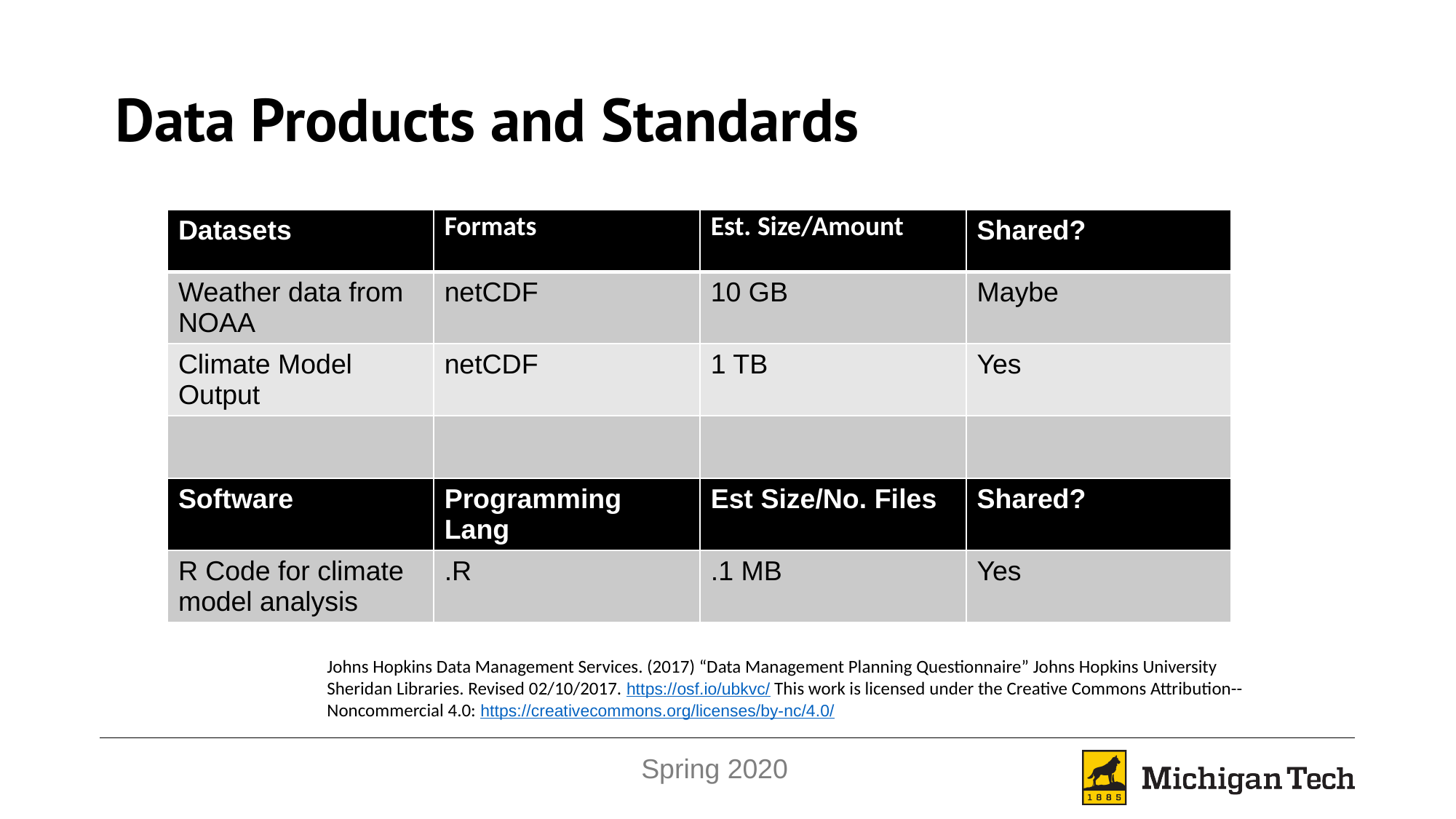

# Data Products and Standards

| Datasets | Formats | Est. Size/Amount | Shared? |
| --- | --- | --- | --- |
| Weather data from NOAA | netCDF | 10 GB | Maybe |
| Climate Model Output | netCDF | 1 TB | Yes |
|  |  |  |  |
| Software | Programming Lang | Est Size/No. Files | Shared? |
| R Code for climate model analysis | .R | .1 MB | Yes |
Johns Hopkins Data Management Services. (2017) “Data Management Planning Questionnaire” Johns Hopkins University Sheridan Libraries. Revised 02/10/2017. https://osf.io/ubkvc/ This work is licensed under the Creative Commons Attribution--Noncommercial 4.0: https://creativecommons.org/licenses/by-nc/4.0/
Spring 2020